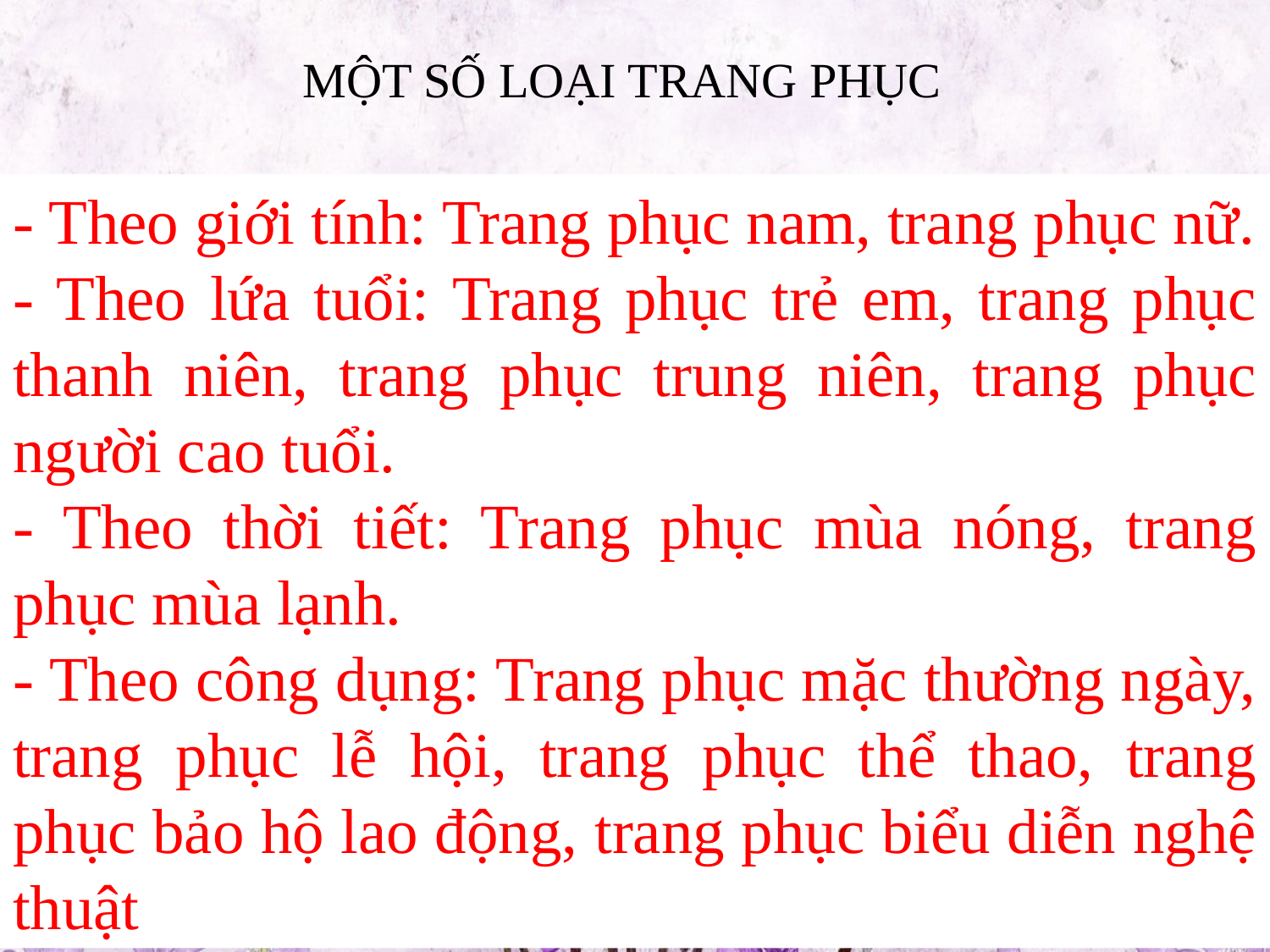

MỘT SỐ LOẠI TRANG PHỤC
- Theo giới tính: Trang phục nam, trang phục nữ.
- Theo lứa tuổi: Trang phục trẻ em, trang phục thanh niên, trang phục trung niên, trang phục người cao tuổi.
- Theo thời tiết: Trang phục mùa nóng, trang phục mùa lạnh.
- Theo công dụng: Trang phục mặc thường ngày, trang phục lễ hội, trang phục thể thao, trang phục bảo hộ lao động, trang phục biểu diễn nghệ thuật